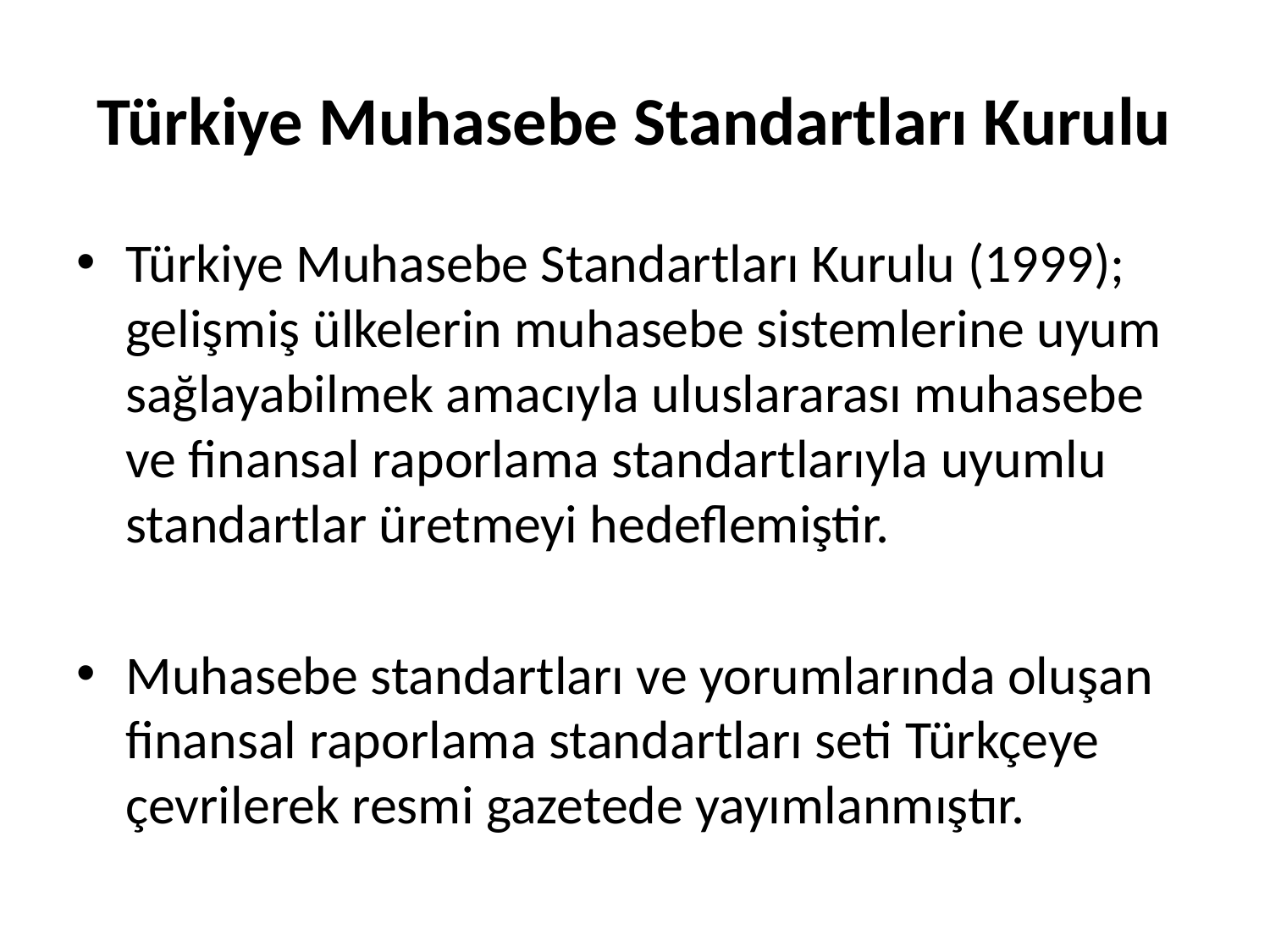

# Türkiye Muhasebe Standartları Kurulu
Türkiye Muhasebe Standartları Kurulu (1999); gelişmiş ülkelerin muhasebe sistemlerine uyum sağlayabilmek amacıyla uluslararası muhasebe ve finansal raporlama standartlarıyla uyumlu standartlar üretmeyi hedeflemiştir.

Muhasebe standartları ve yorumlarında oluşan finansal raporlama standartları seti Türkçeye çevrilerek resmi gazetede yayımlanmıştır.